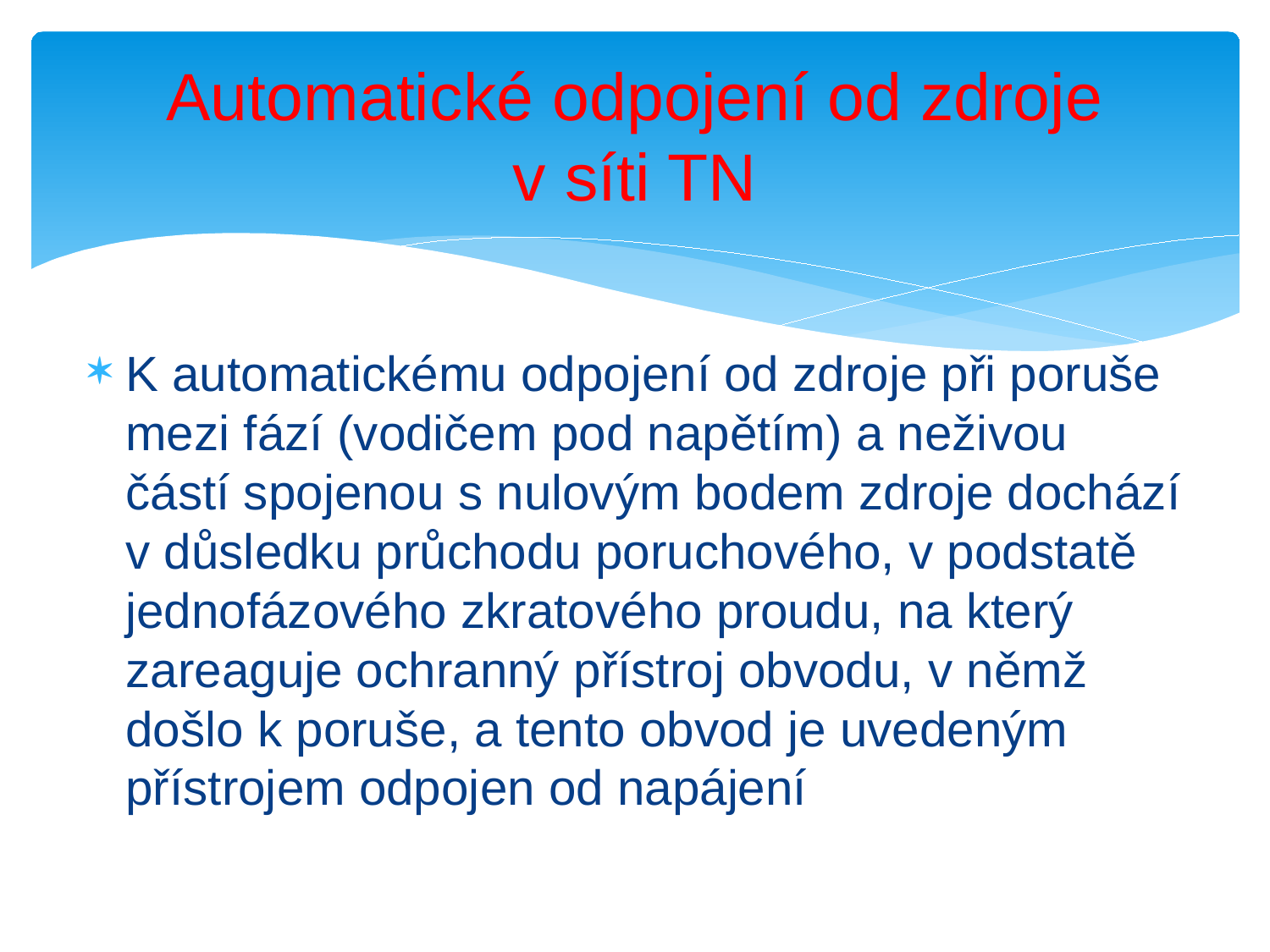

# Automatické odpojení od zdroje v síti TN
K automatickému odpojení od zdroje při poruše mezi fází (vodičem pod napětím) a neživou částí spojenou s nulovým bodem zdroje dochází v důsledku průchodu poruchového, v podstatě jednofázového zkratového proudu, na který zareaguje ochranný přístroj obvodu, v němž došlo k poruše, a tento obvod je uvedeným přístrojem odpojen od napájení